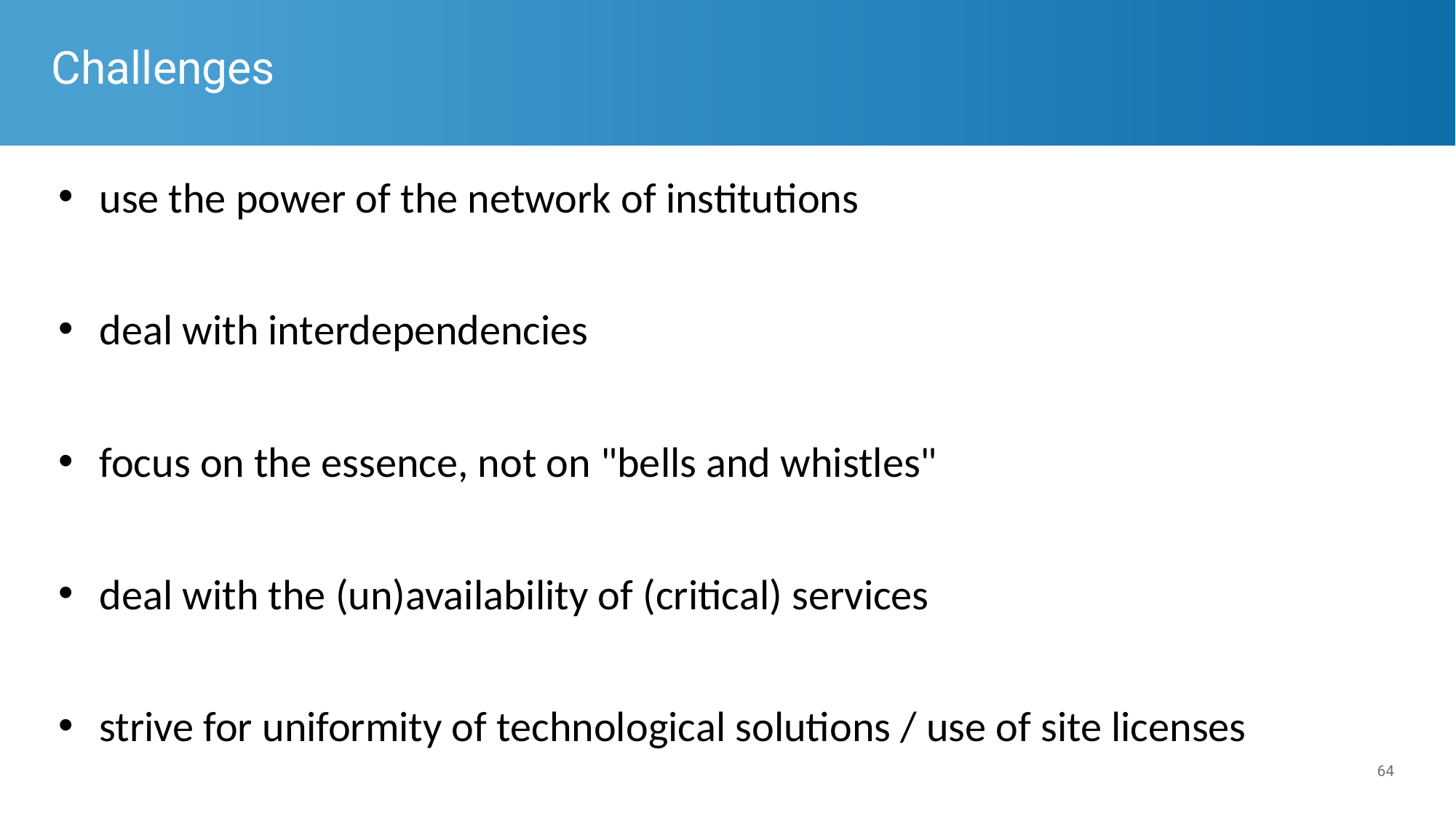

# Challenges
use the power of the network of institutions

deal with interdependencies

focus on the essence, not on "bells and whistles"

deal with the (un)availability of (critical) services

strive for uniformity of technological solutions / use of site licenses
64